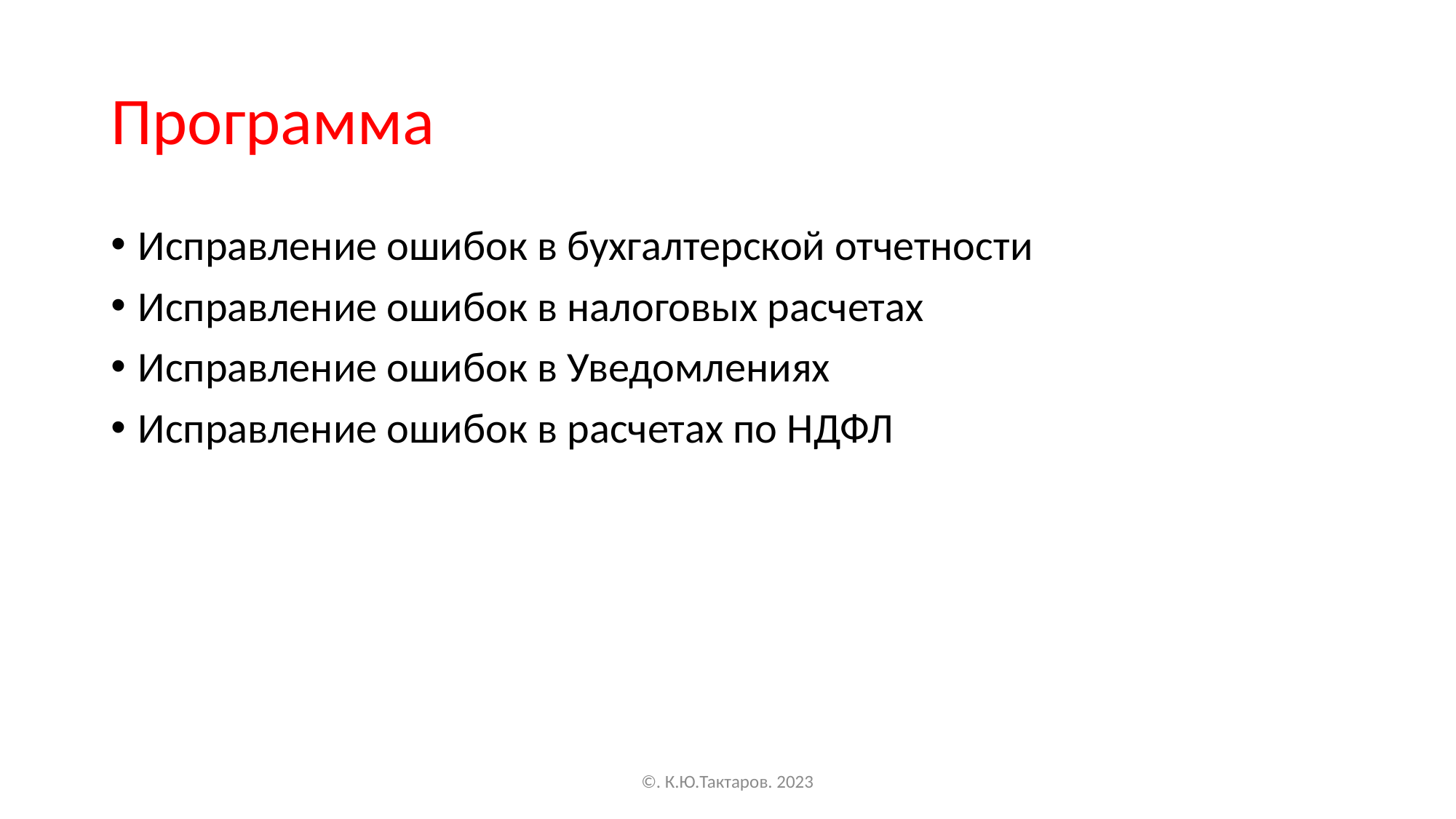

# Программа
Исправление ошибок в бухгалтерской отчетности
Исправление ошибок в налоговых расчетах
Исправление ошибок в Уведомлениях
Исправление ошибок в расчетах по НДФЛ

©. К.Ю.Тактаров. 2023